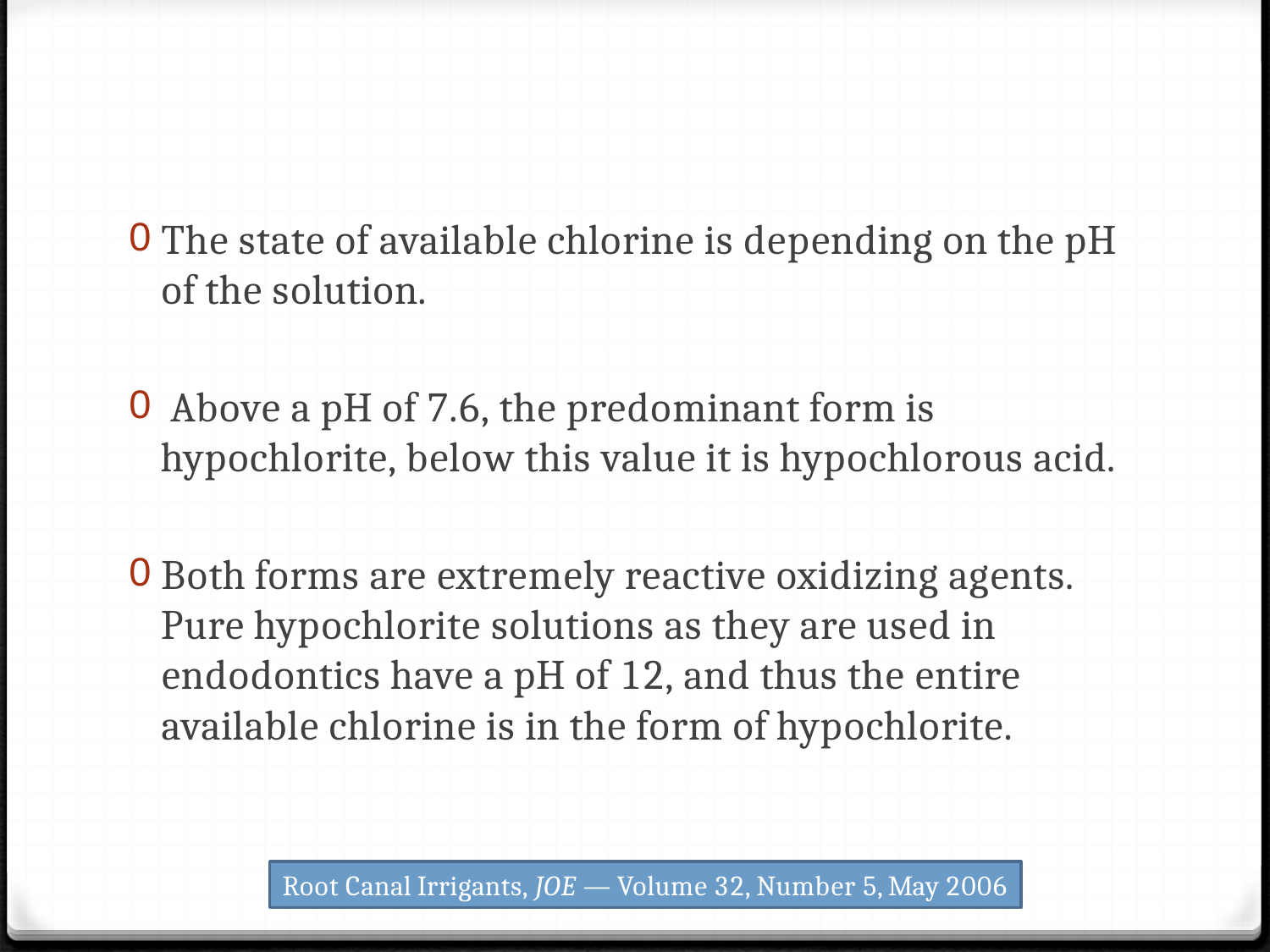

The state of available chlorine is depending on the pH of the solution.

 Above a pH of 7.6, the predominant form is hypochlorite, below this value it is hypochlorous acid.

Both forms are extremely reactive oxidizing agents. Pure hypochlorite solutions as they are used in endodontics have a pH of 12, and thus the entire available chlorine is in the form of hypochlorite.
Root Canal Irrigants, JOE — Volume 32, Number 5, May 2006